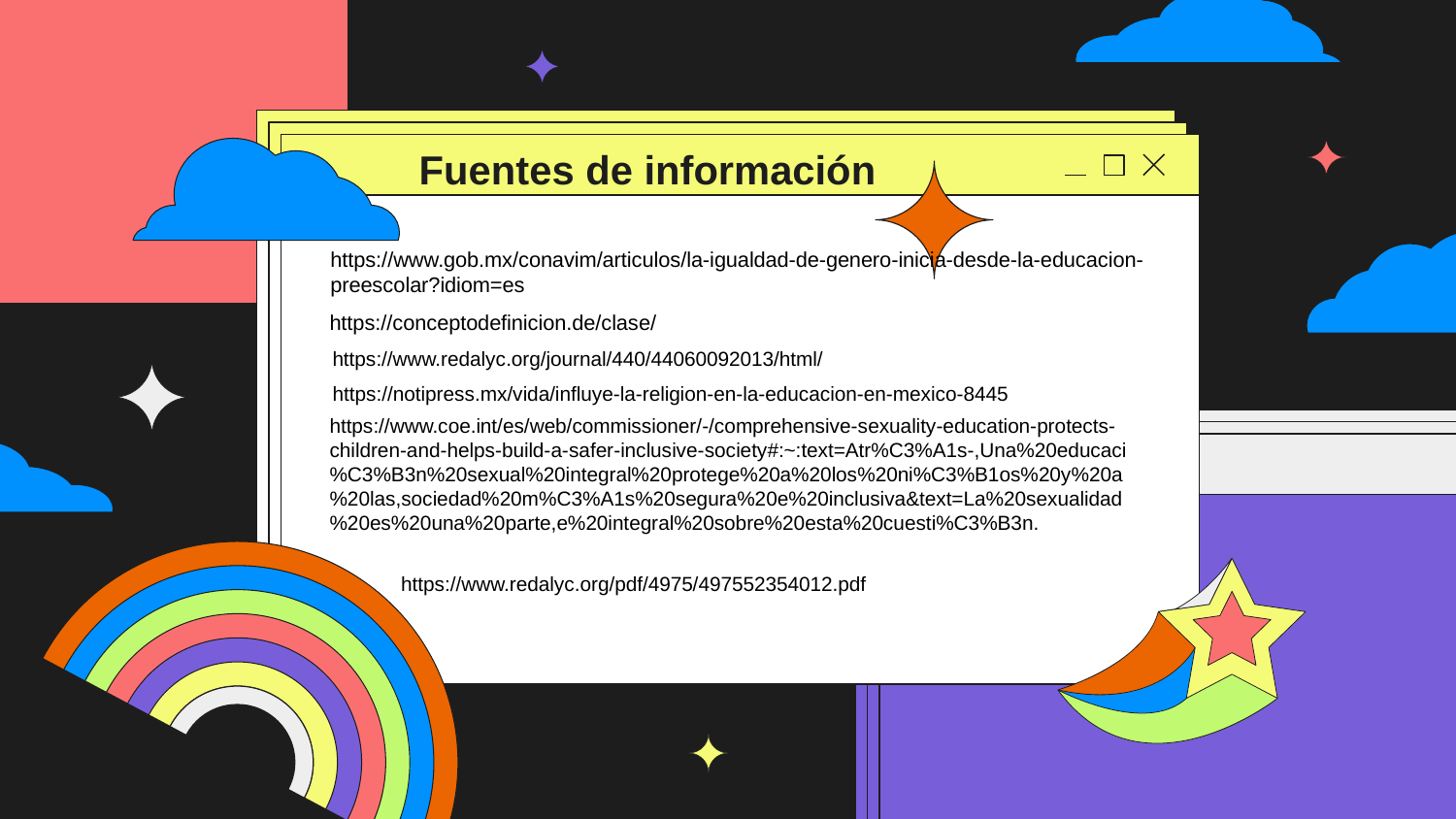

Fuentes de información

https://www.gob.mx/conavim/articulos/la-igualdad-de-genero-inicia-desde-la-educacion-preescolar?idiom=es
https://conceptodefinicion.de/clase/
https://www.redalyc.org/journal/440/44060092013/html/

https://notipress.mx/vida/influye-la-religion-en-la-educacion-en-mexico-8445
https://www.coe.int/es/web/commissioner/-/comprehensive-sexuality-education-protects-children-and-helps-build-a-safer-inclusive-society#:~:text=Atr%C3%A1s-,Una%20educaci%C3%B3n%20sexual%20integral%20protege%20a%20los%20ni%C3%B1os%20y%20a%20las,sociedad%20m%C3%A1s%20segura%20e%20inclusiva&text=La%20sexualidad%20es%20una%20parte,e%20integral%20sobre%20esta%20cuesti%C3%B3n.

https://www.redalyc.org/pdf/4975/497552354012.pdf